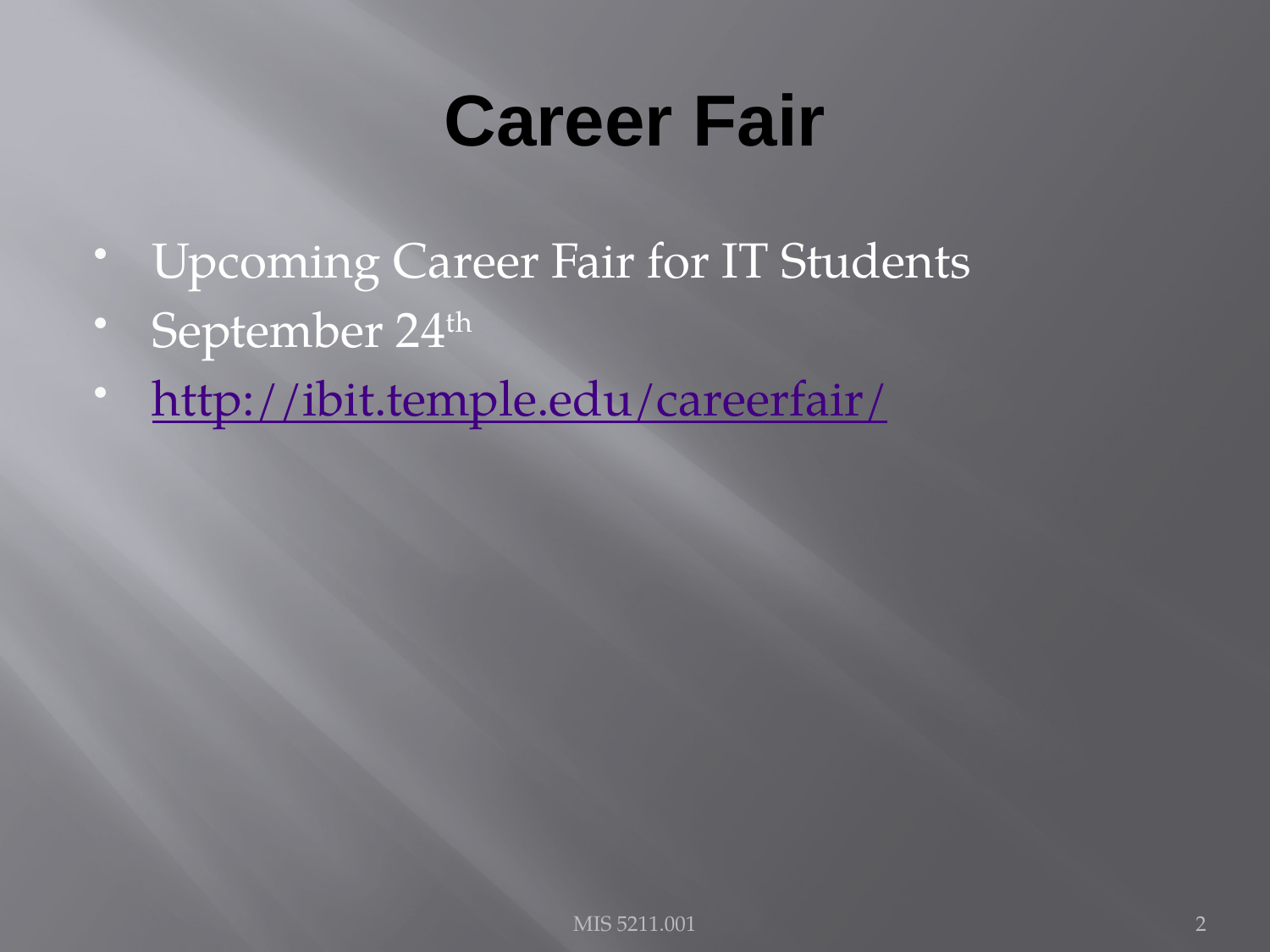

# Career Fair
Upcoming Career Fair for IT Students
September 24th
http://ibit.temple.edu/careerfair/

MIS 5211.001
2